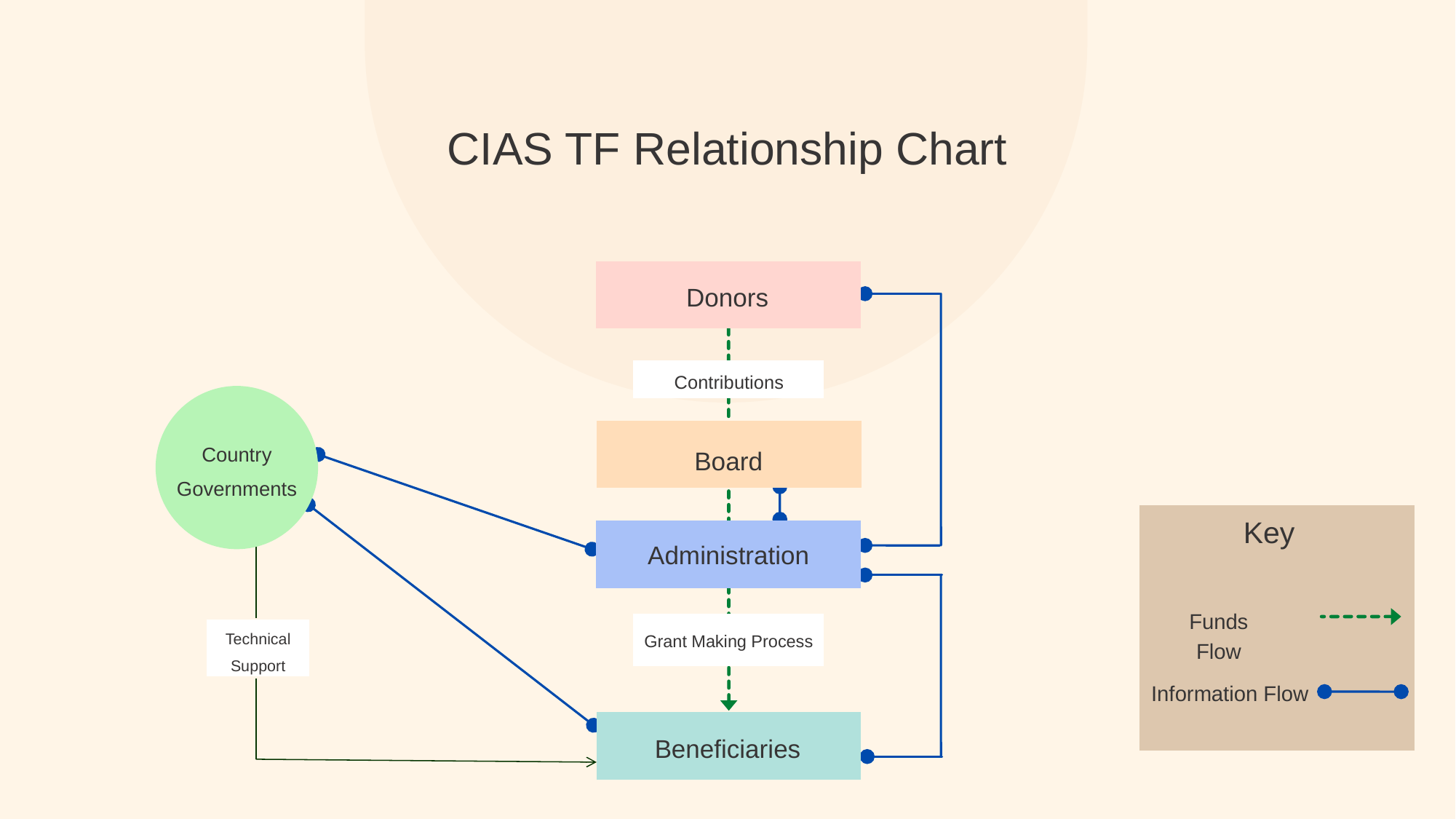

CIAS TF Relationship Chart

Donors

Contributions

Country Governments
Board

Key

Administration

Funds Flow

Technical Support
Grant Making Process

Information Flow

Beneficiaries